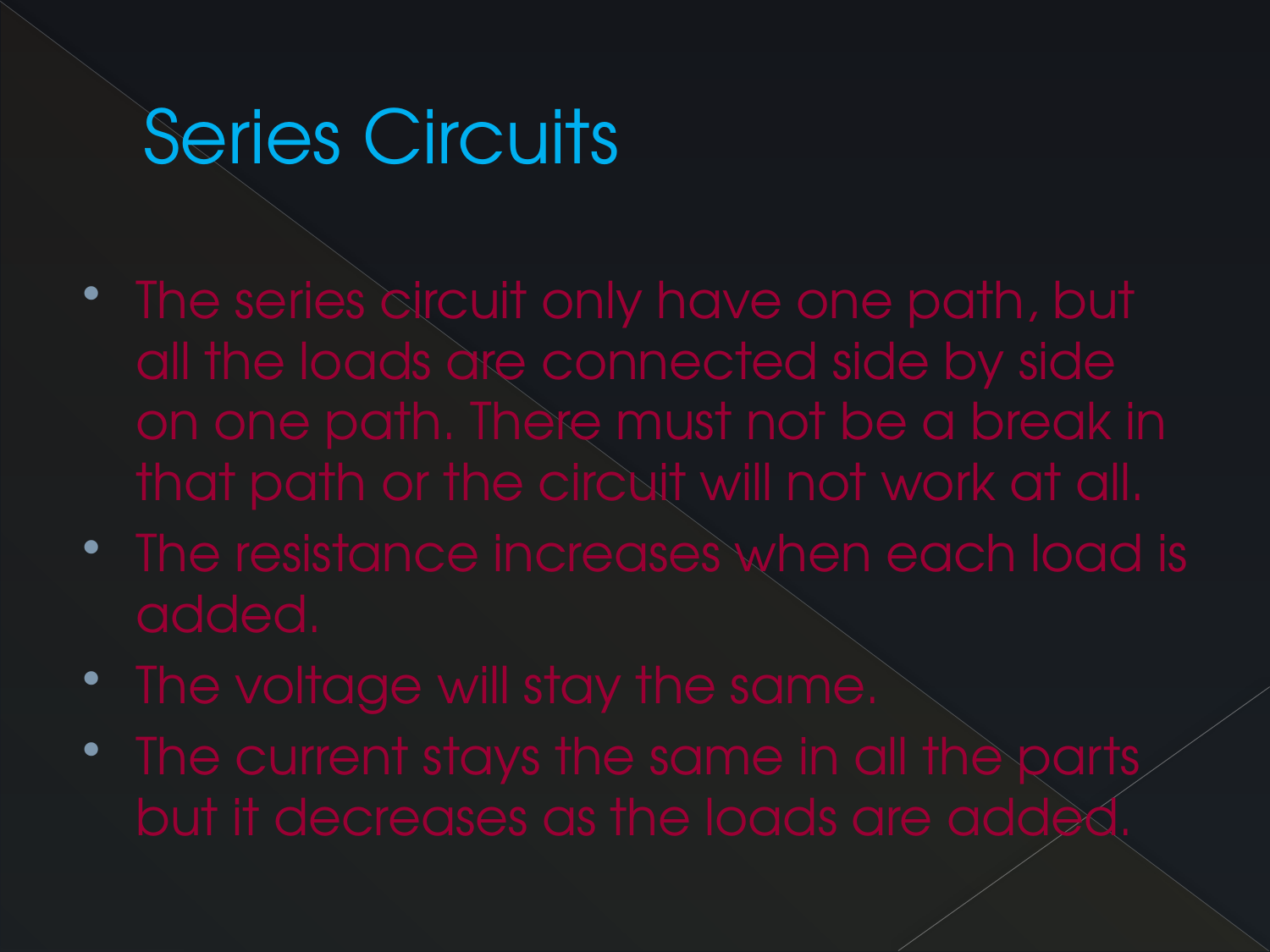

# Series Circuits
The series circuit only have one path, but all the loads are connected side by side on one path. There must not be a break in that path or the circuit will not work at all.
The resistance increases when each load is added.
The voltage will stay the same.
The current stays the same in all the parts but it decreases as the loads are added.